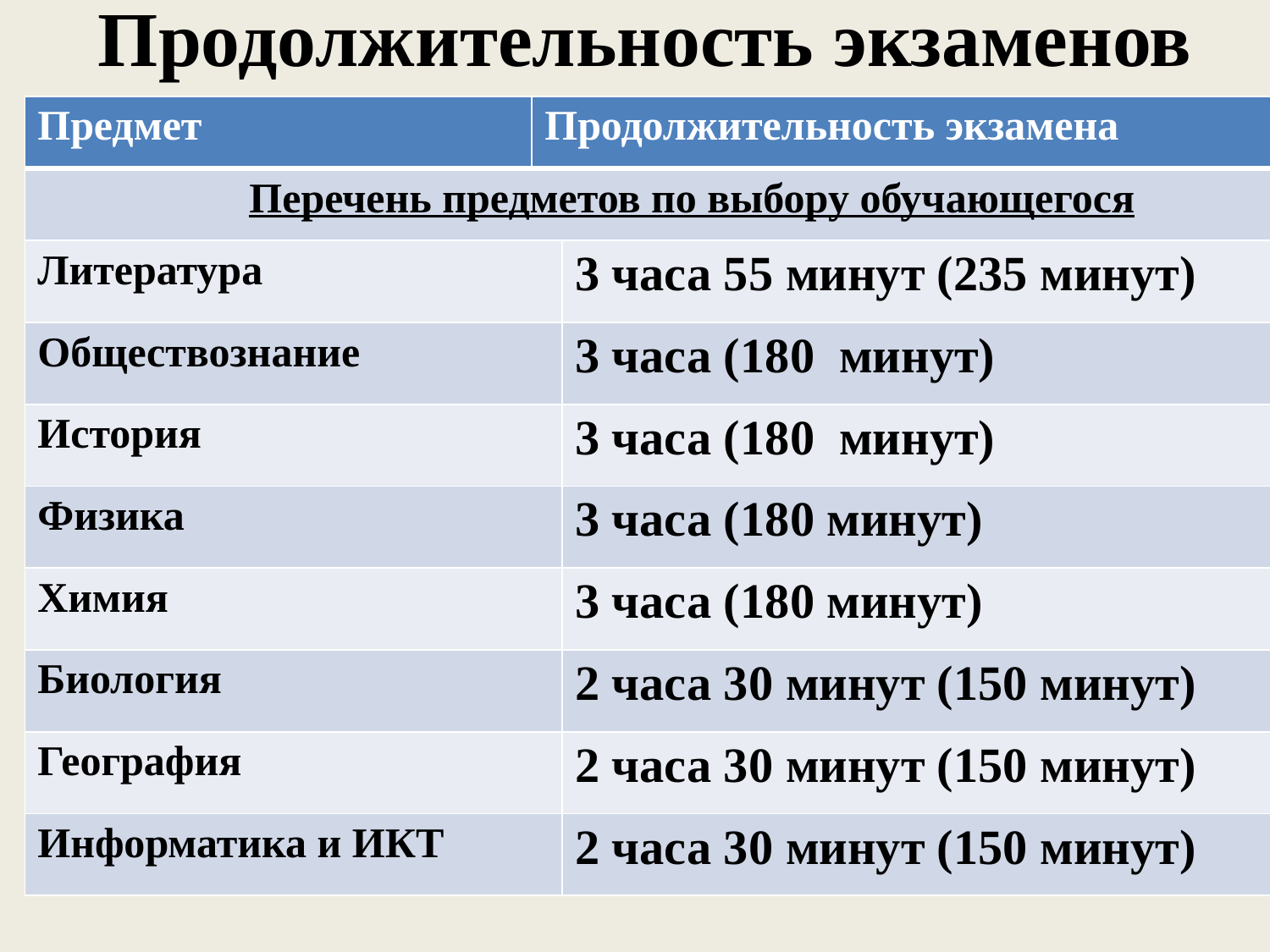

# Продолжительность экзаменов
| Предмет | Продолжительность экзамена |  |
| --- | --- | --- |
| Перечень предметов по выбору обучающегося |  |  |
| Литература |  | 3 часа 55 минут (235 минут) |
| Обществознание |  | 3 часа (180 минут) |
| История |  | 3 часа (180 минут) |
| Физика |  | 3 часа (180 минут) |
| Химия |  | 3 часа (180 минут) |
| Биология |  | 2 часа 30 минут (150 минут) |
| География |  | 2 часа 30 минут (150 минут) |
| Информатика и ИКТ |  | 2 часа 30 минут (150 минут) |